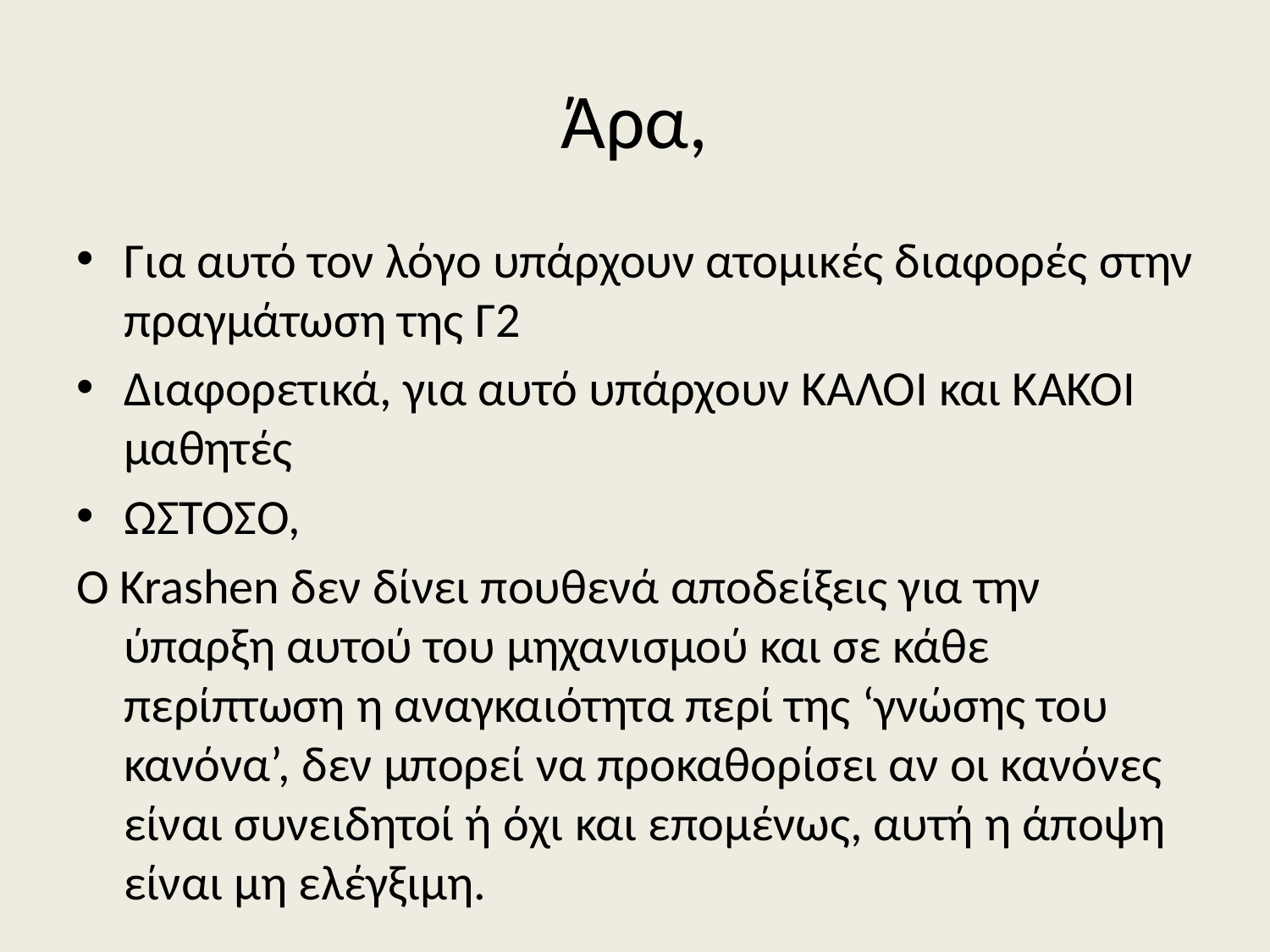

# Άρα,
Για αυτό τον λόγο υπάρχουν ατομικές διαφορές στην πραγμάτωση της Γ2
Διαφορετικά, για αυτό υπάρχουν ΚΑΛΟΙ και ΚΑΚΟΙ μαθητές
ΩΣΤΟΣΟ,
Ο Krashen δεν δίνει πουθενά αποδείξεις για την ύπαρξη αυτού του μηχανισμού και σε κάθε περίπτωση η αναγκαιότητα περί της ‘γνώσης του κανόνα’, δεν μπορεί να προκαθορίσει αν οι κανόνες είναι συνειδητοί ή όχι και επομένως, αυτή η άποψη είναι μη ελέγξιμη.